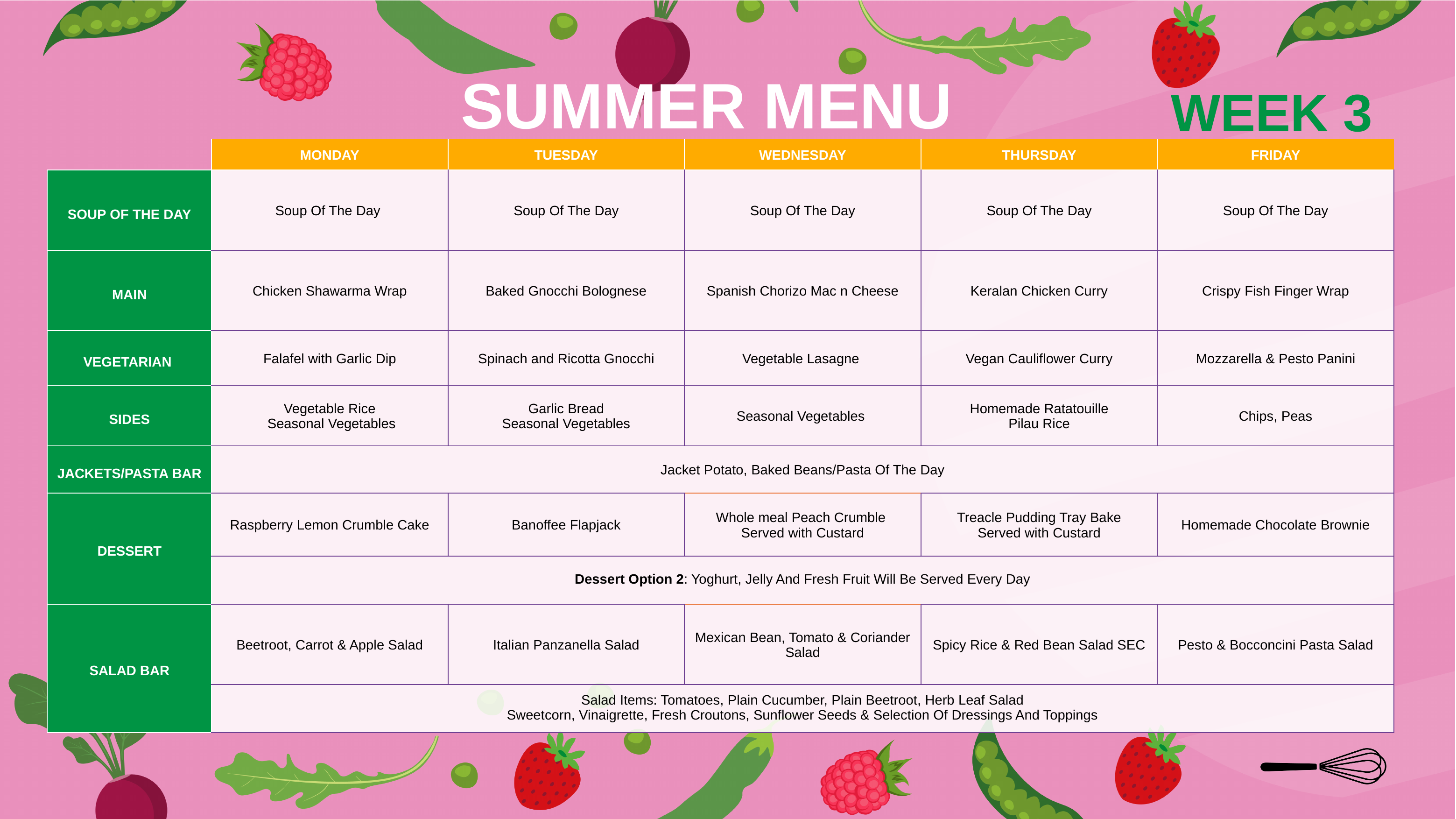

WEEK 3
SUMMER MENU
|  | MONDAY | TUESDAY | WEDNESDAY | THURSDAY | FRIDAY |
| --- | --- | --- | --- | --- | --- |
| SOUP OF THE DAY | Soup Of The Day | Soup Of The Day | Soup Of The Day | Soup Of The Day | Soup Of The Day |
| MAIN | Chicken Shawarma Wrap | Baked Gnocchi Bolognese | Spanish Chorizo Mac n Cheese | Keralan Chicken Curry | Crispy Fish Finger Wrap |
| VEGETARIAN | Falafel with Garlic Dip | Spinach and Ricotta Gnocchi | Vegetable Lasagne | Vegan Cauliflower Curry | Mozzarella & Pesto Panini |
| SIDES | Vegetable Rice Seasonal Vegetables | Garlic Bread Seasonal Vegetables | Seasonal Vegetables | Homemade Ratatouille Pilau Rice | Chips, Peas |
| JACKETS/PASTA BAR | Jacket Potato, Baked Beans/Pasta Of The Day |  |  |  |  |
| DESSERT | Raspberry Lemon Crumble Cake | Banoffee Flapjack | Whole meal Peach Crumble Served with Custard | Treacle Pudding Tray Bake Served with Custard | Homemade Chocolate Brownie |
|  | Dessert Option 2: Yoghurt, Jelly And Fresh Fruit Will Be Served Every Day |  |  |  |  |
| SALAD BAR | Beetroot, Carrot & Apple Salad | Italian Panzanella Salad | Mexican Bean, Tomato & Coriander Salad | Spicy Rice & Red Bean Salad SEC | Pesto & Bocconcini Pasta Salad |
|  | Salad Items: Tomatoes, Plain Cucumber, Plain Beetroot, Herb Leaf Salad Sweetcorn, Vinaigrette, Fresh Croutons, Sunflower Seeds & Selection Of Dressings And Toppings |  |  |  |  |